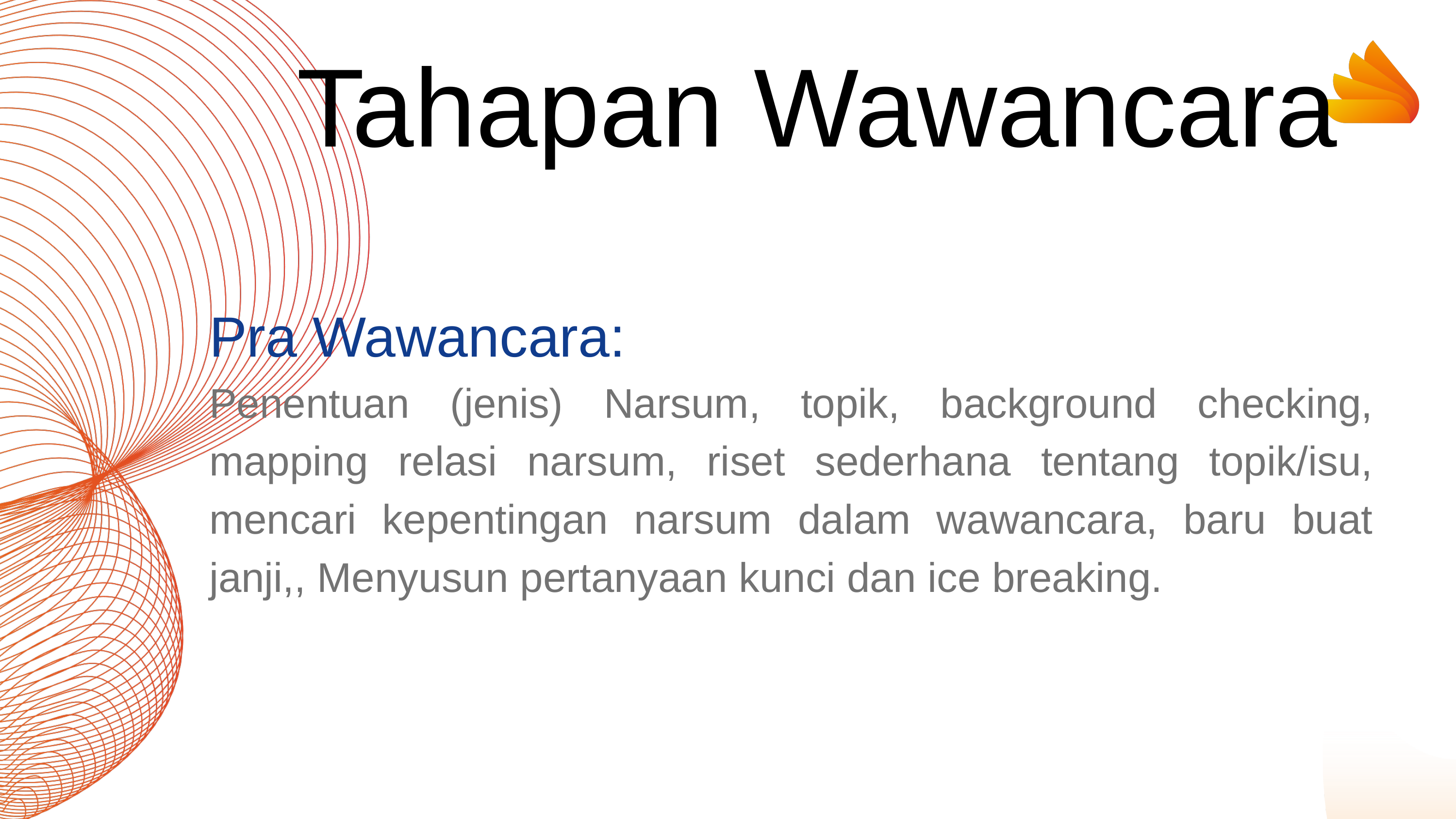

Tahapan Wawancara
Pra Wawancara:
Penentuan (jenis) Narsum, topik, background checking, mapping relasi narsum, riset sederhana tentang topik/isu, mencari kepentingan narsum dalam wawancara, baru buat janji,, Menyusun pertanyaan kunci dan ice breaking.